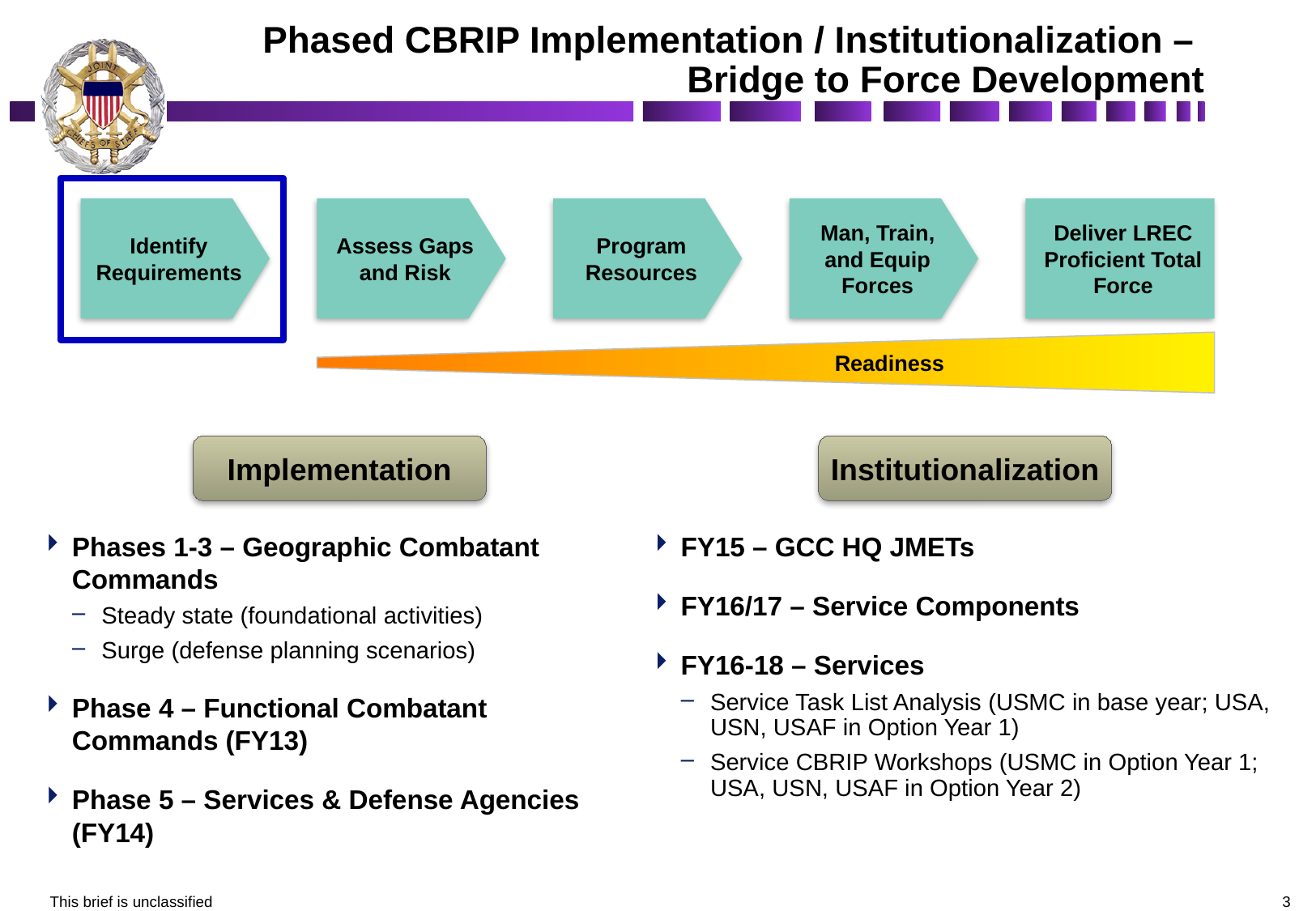

# Phased CBRIP Implementation / Institutionalization – Bridge to Force Development
Readiness

Identify Requirements
Assess Gaps and Risk
Program Resources
Man, Train, and Equip Forces
Deliver LREC Proficient Total Force
Implementation
Institutionalization
Phases 1-3 – Geographic Combatant Commands
Steady state (foundational activities)
Surge (defense planning scenarios)
Phase 4 – Functional Combatant Commands (FY13)
Phase 5 – Services & Defense Agencies (FY14)
FY15 – GCC HQ JMETs
FY16/17 – Service Components
FY16-18 – Services
Service Task List Analysis (USMC in base year; USA, USN, USAF in Option Year 1)
Service CBRIP Workshops (USMC in Option Year 1; USA, USN, USAF in Option Year 2)
This brief is unclassified